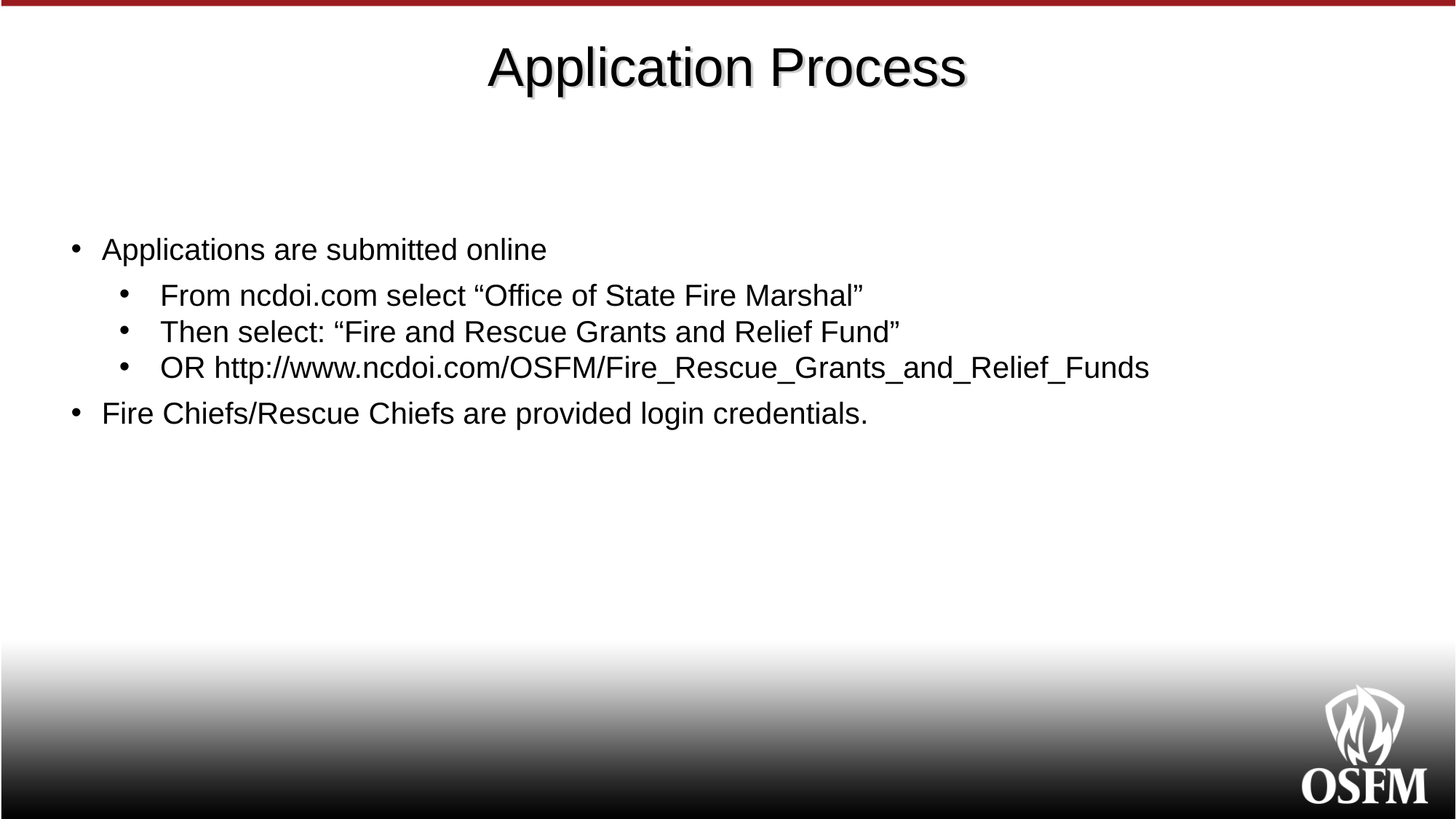

# Application Process
Applications are submitted online
From ncdoi.com select “Office of State Fire Marshal”
Then select: “Fire and Rescue Grants and Relief Fund”
OR http://www.ncdoi.com/OSFM/Fire_Rescue_Grants_and_Relief_Funds
Fire Chiefs/Rescue Chiefs are provided login credentials.